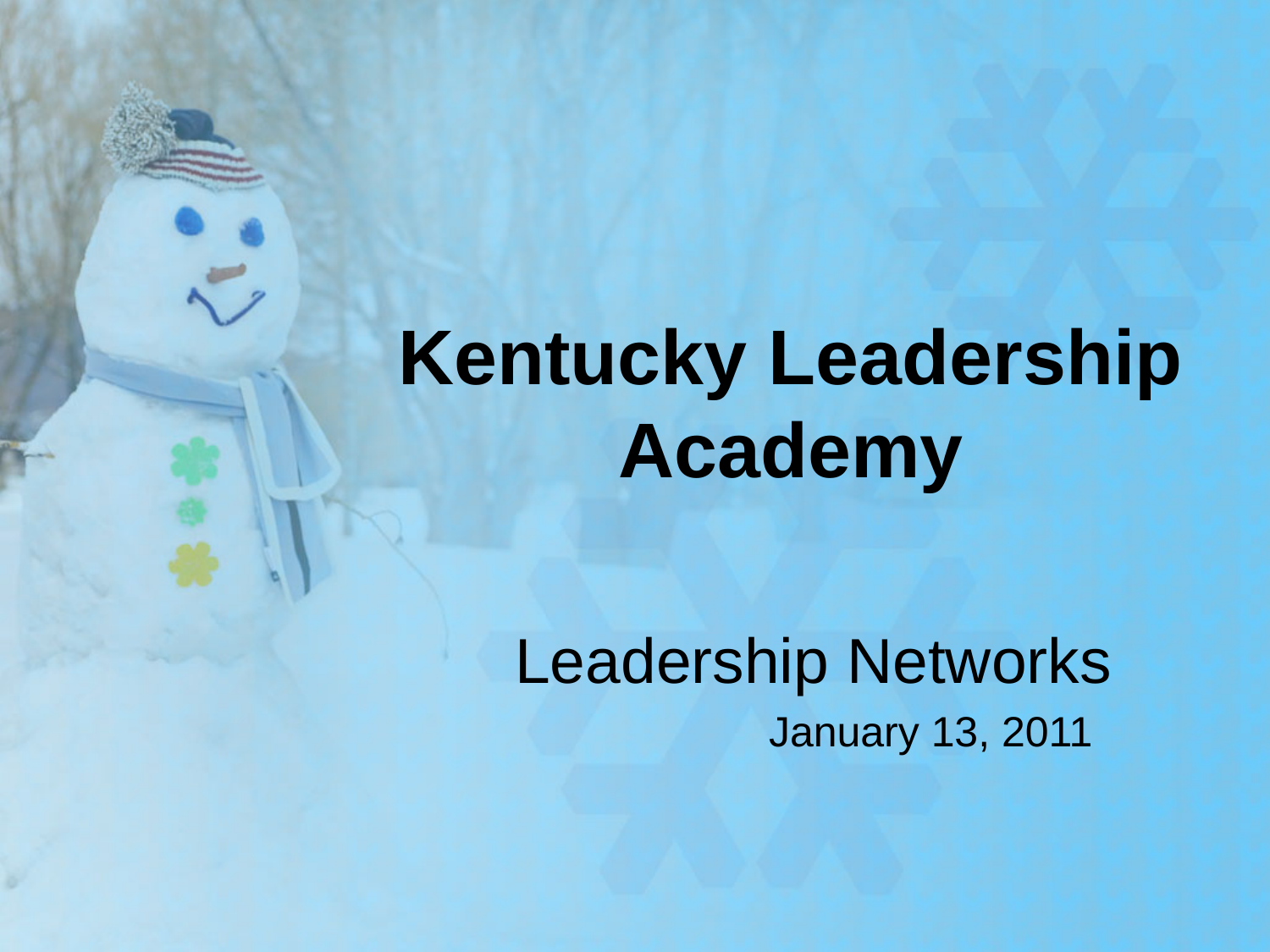

# Kentucky Leadership Academy
	Leadership Networks
			January 13, 2011